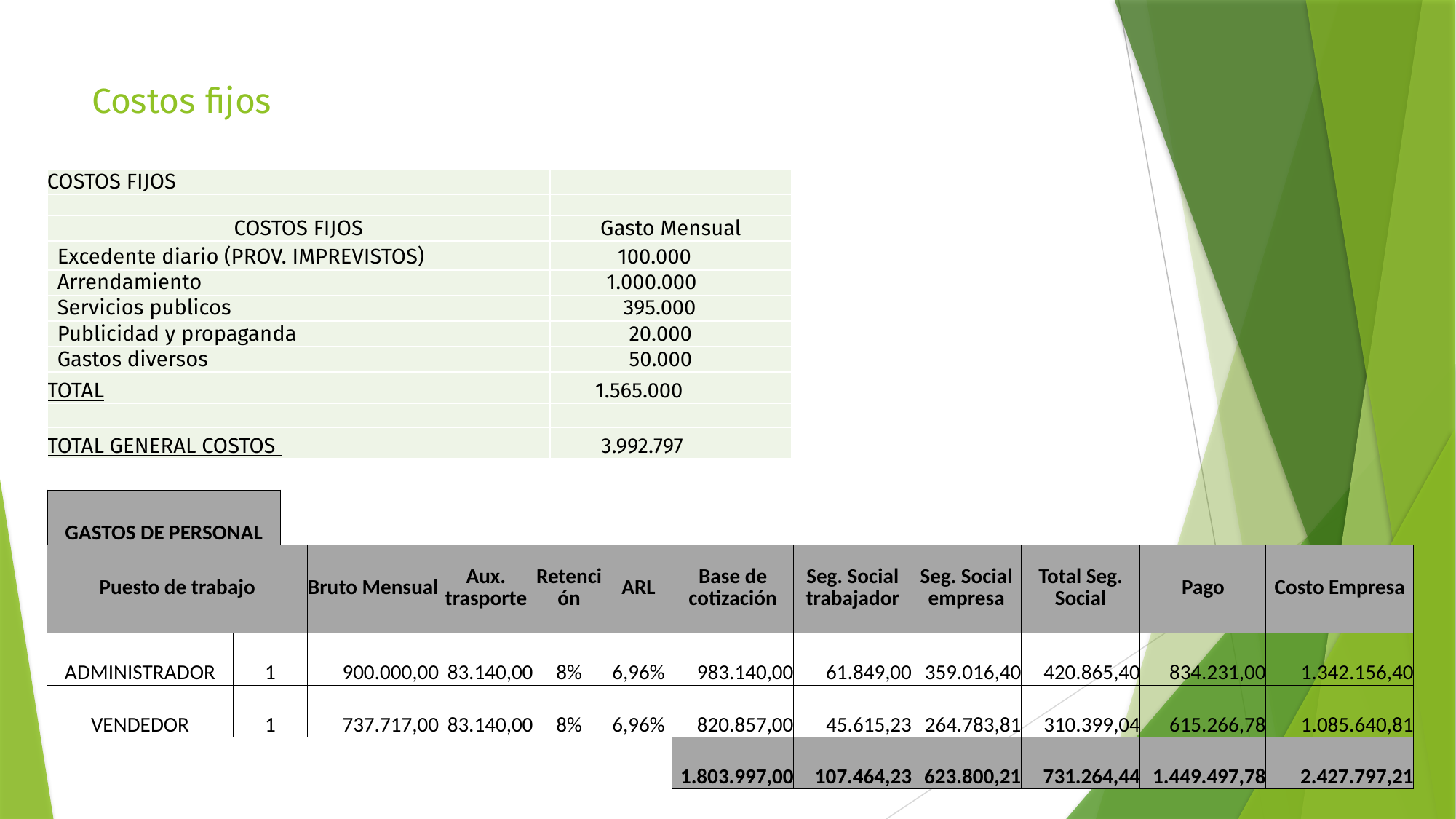

# Costos fijos
| COSTOS FIJOS |  |
| --- | --- |
|  |  |
| COSTOS FIJOS | Gasto Mensual |
| Excedente diario (PROV. IMPREVISTOS) | 100.000 |
| Arrendamiento | 1.000.000 |
| Servicios publicos | 395.000 |
| Publicidad y propaganda | 20.000 |
| Gastos diversos | 50.000 |
| TOTAL | 1.565.000 |
|  |  |
| TOTAL GENERAL COSTOS | 3.992.797 |
| GASTOS DE PERSONAL |  |  |  |  |  |  |  |  |  |  |  |  |
| --- | --- | --- | --- | --- | --- | --- | --- | --- | --- | --- | --- | --- |
| Puesto de trabajo |  |  | Bruto Mensual | Aux. trasporte | Retención | ARL | Base de cotización | Seg. Social trabajador | Seg. Social empresa | Total Seg. Social | Pago | Costo Empresa |
| ADMINISTRADOR | 1 |  | 900.000,00 | 83.140,00 | 8% | 6,96% | 983.140,00 | 61.849,00 | 359.016,40 | 420.865,40 | 834.231,00 | 1.342.156,40 |
| VENDEDOR | 1 |  | 737.717,00 | 83.140,00 | 8% | 6,96% | 820.857,00 | 45.615,23 | 264.783,81 | 310.399,04 | 615.266,78 | 1.085.640,81 |
|  |  |  |  |  |  |  | 1.803.997,00 | 107.464,23 | 623.800,21 | 731.264,44 | 1.449.497,78 | 2.427.797,21 |